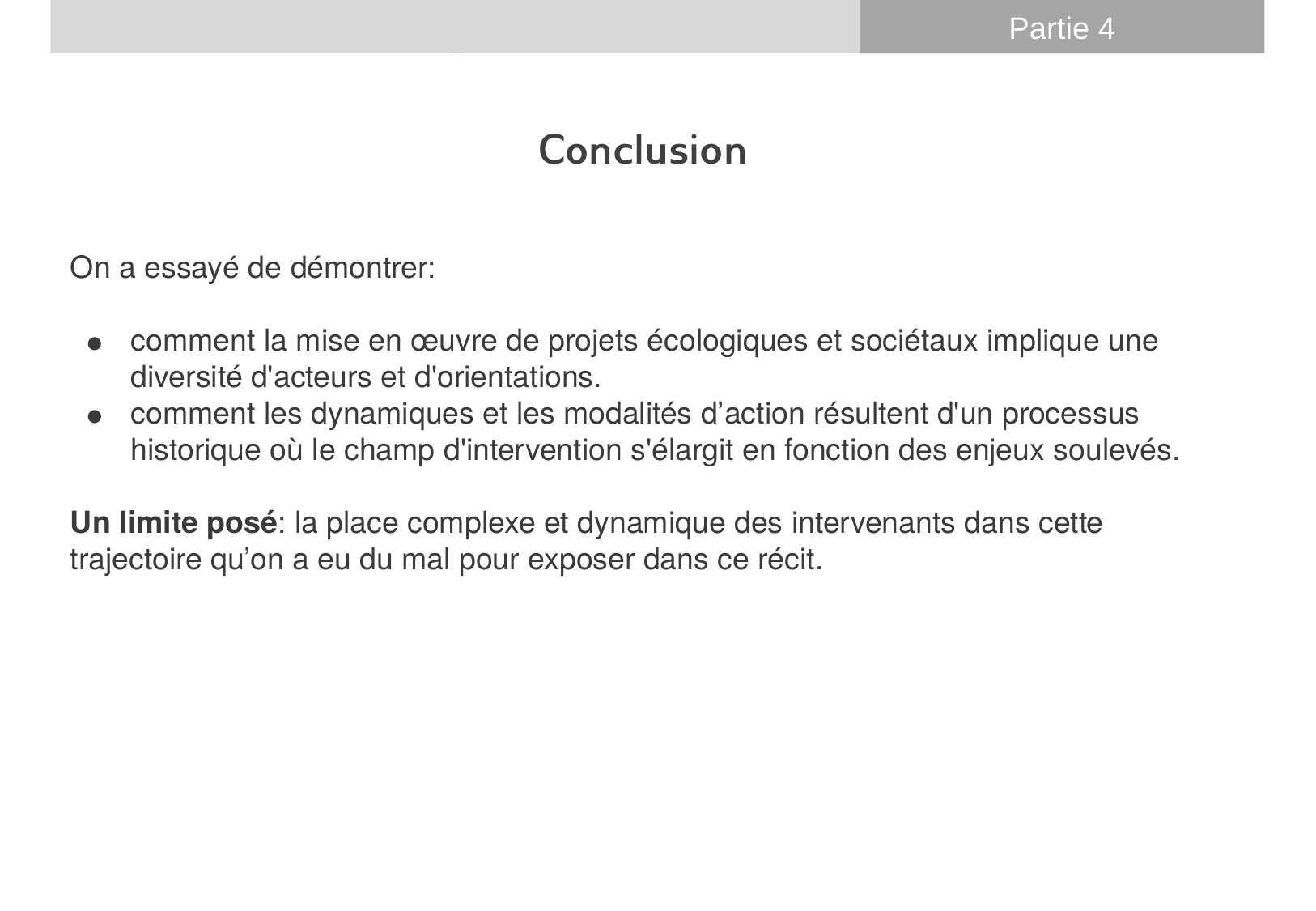

Partie 4

Conclusion

On a essayé de démontrer:

comment la mise en œuvre de projets écologiques et sociétaux implique une diversité d'acteurs et d'orientations.
comment les dynamiques et les modalités d’action résultent d'un processus historique où le champ d'intervention s'élargit en fonction des enjeux soulevés.

Un limite posé: la place complexe et dynamique des intervenants dans cette trajectoire qu’on a eu du mal pour exposer dans ce récit.